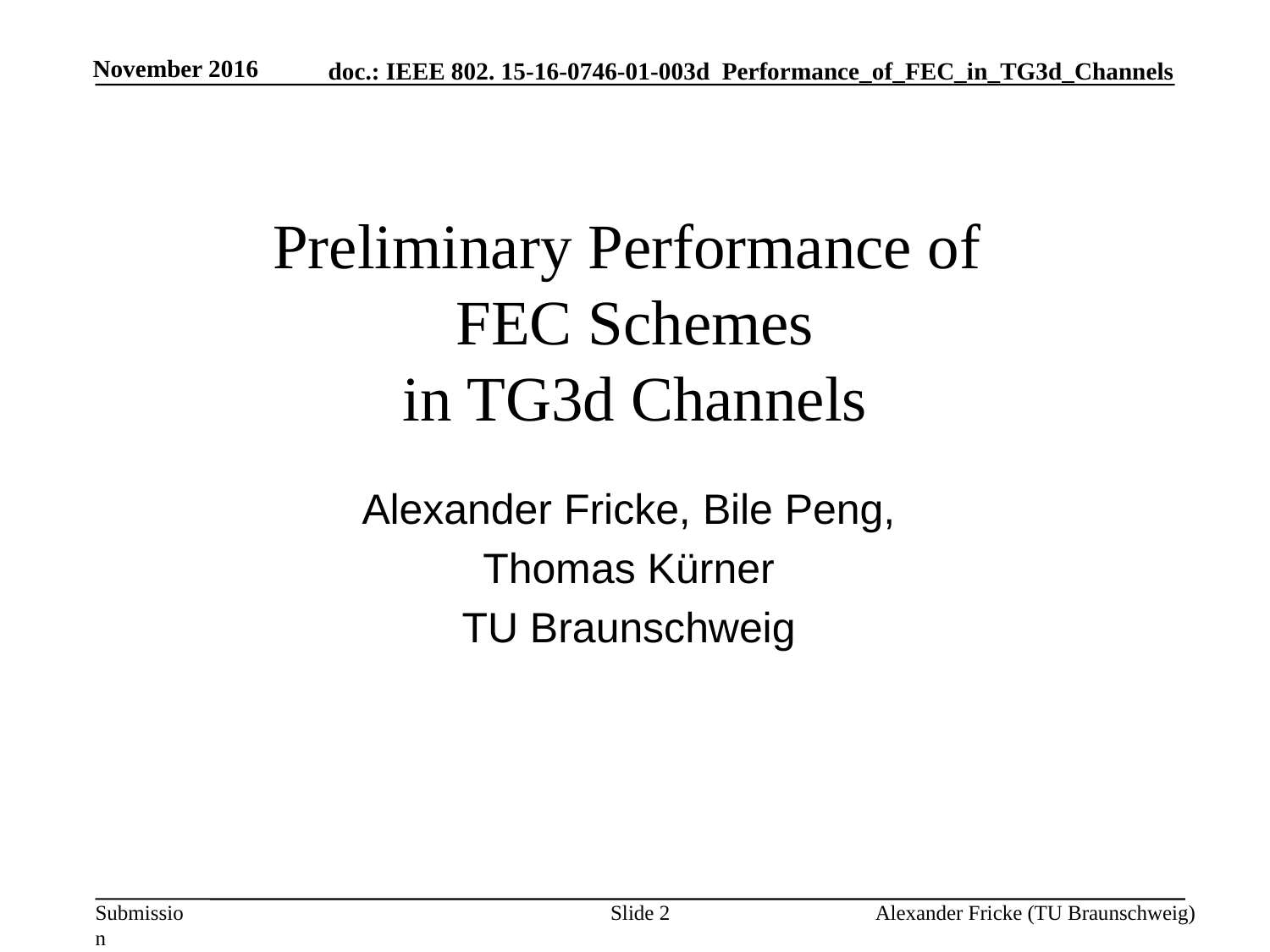

November 2016
# Preliminary Performance of FEC Schemes in TG3d Channels
Alexander Fricke, Bile Peng,
Thomas Kürner
TU Braunschweig

Slide 2
Alexander Fricke (TU Braunschweig)